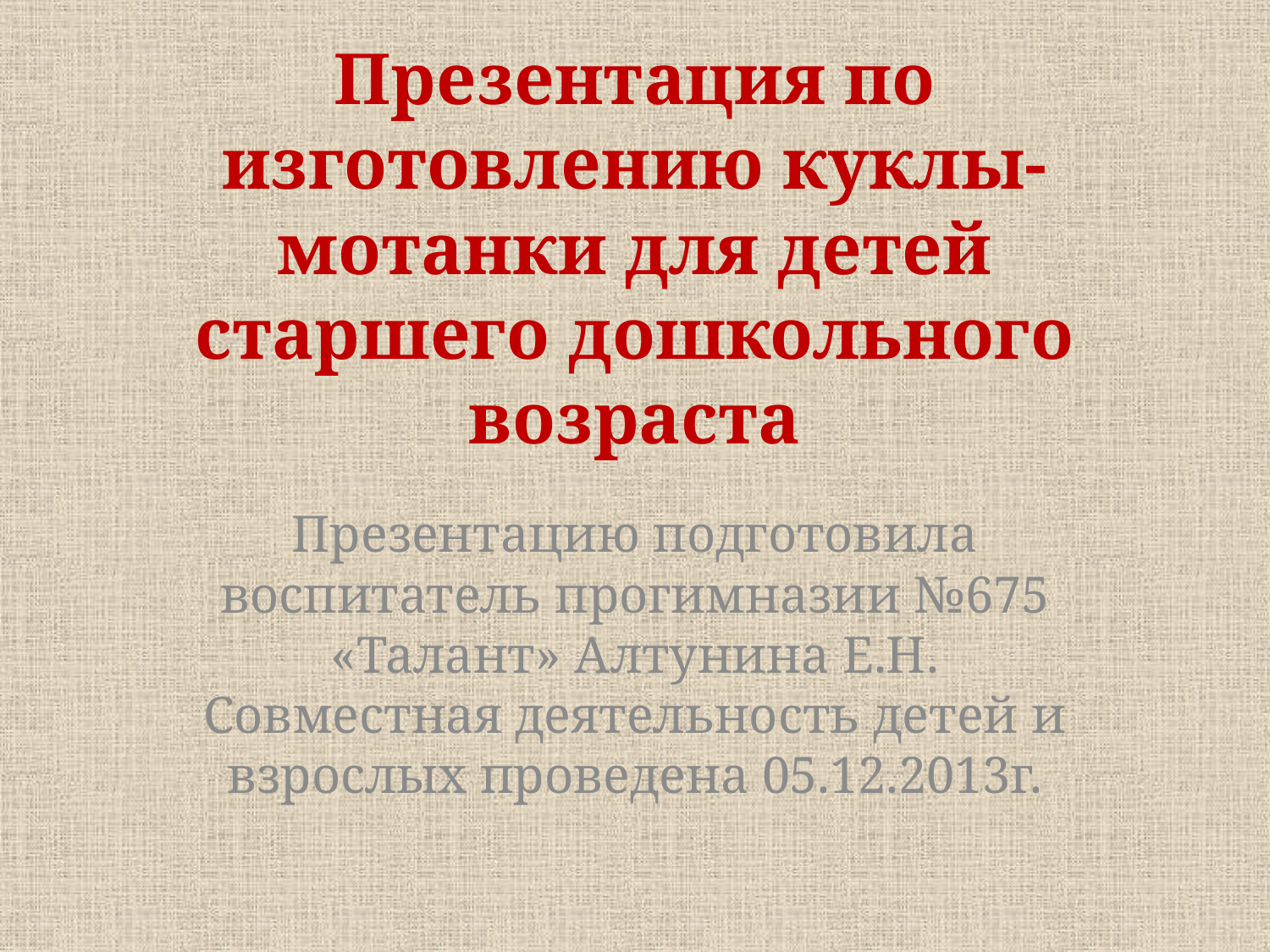

# Презентация по изготовлению куклы- мотанки для детей старшего дошкольного возраста
Презентацию подготовила воспитатель прогимназии №675 «Талант» Алтунина Е.Н. Совместная деятельность детей и взрослых проведена 05.12.2013г.